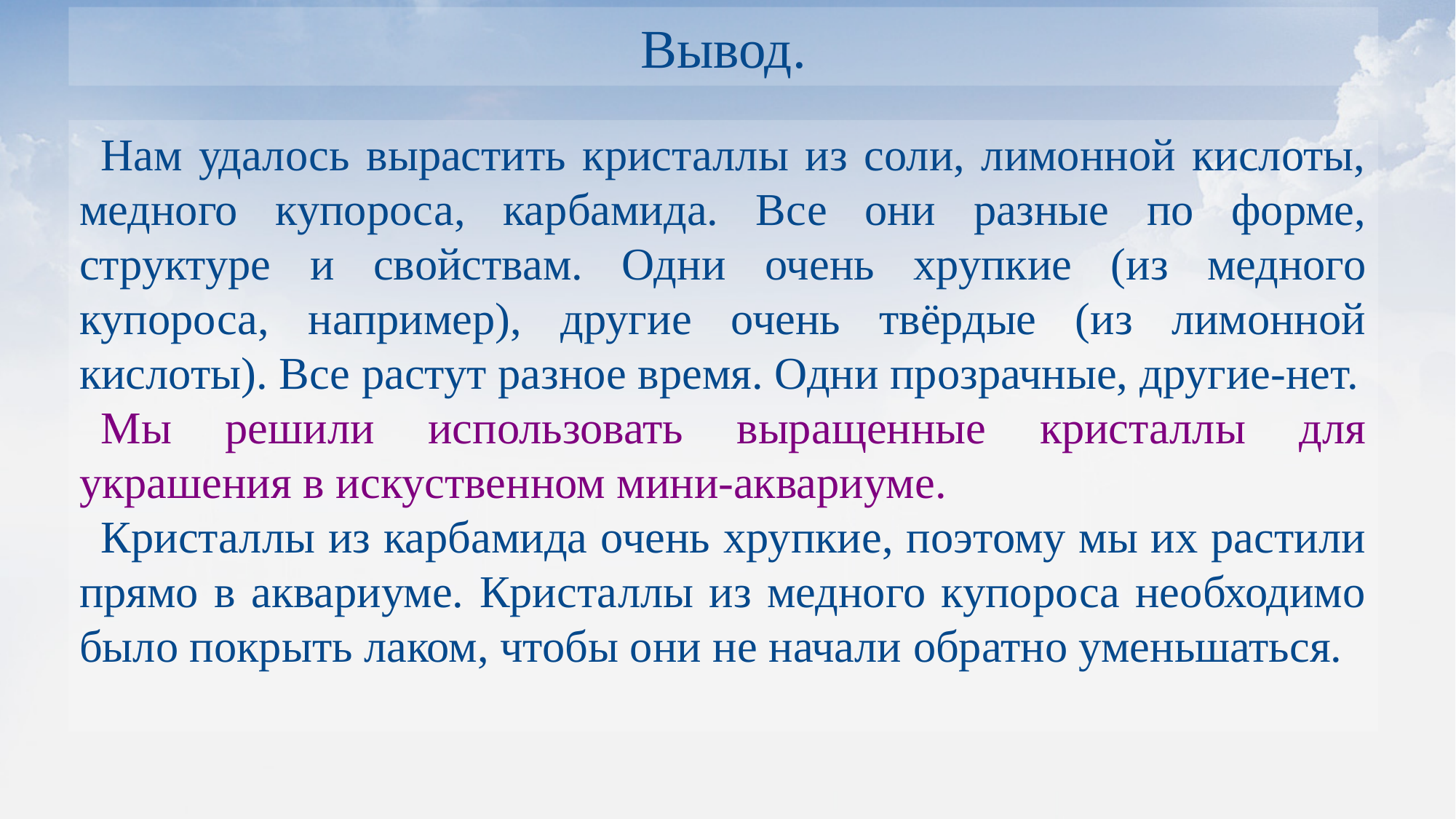

# Вывод.
Нам удалось вырастить кристаллы из соли, лимонной кислоты, медного купороса, карбамида. Все они разные по форме, структуре и свойствам. Одни очень хрупкие (из медного купороса, например), другие очень твёрдые (из лимонной кислоты). Все растут разное время. Одни прозрачные, другие-нет.
Мы решили использовать выращенные кристаллы для украшения в искуственном мини-аквариуме.
Кристаллы из карбамида очень хрупкие, поэтому мы их растили прямо в аквариуме. Кристаллы из медного купороса необходимо было покрыть лаком, чтобы они не начали обратно уменьшаться.